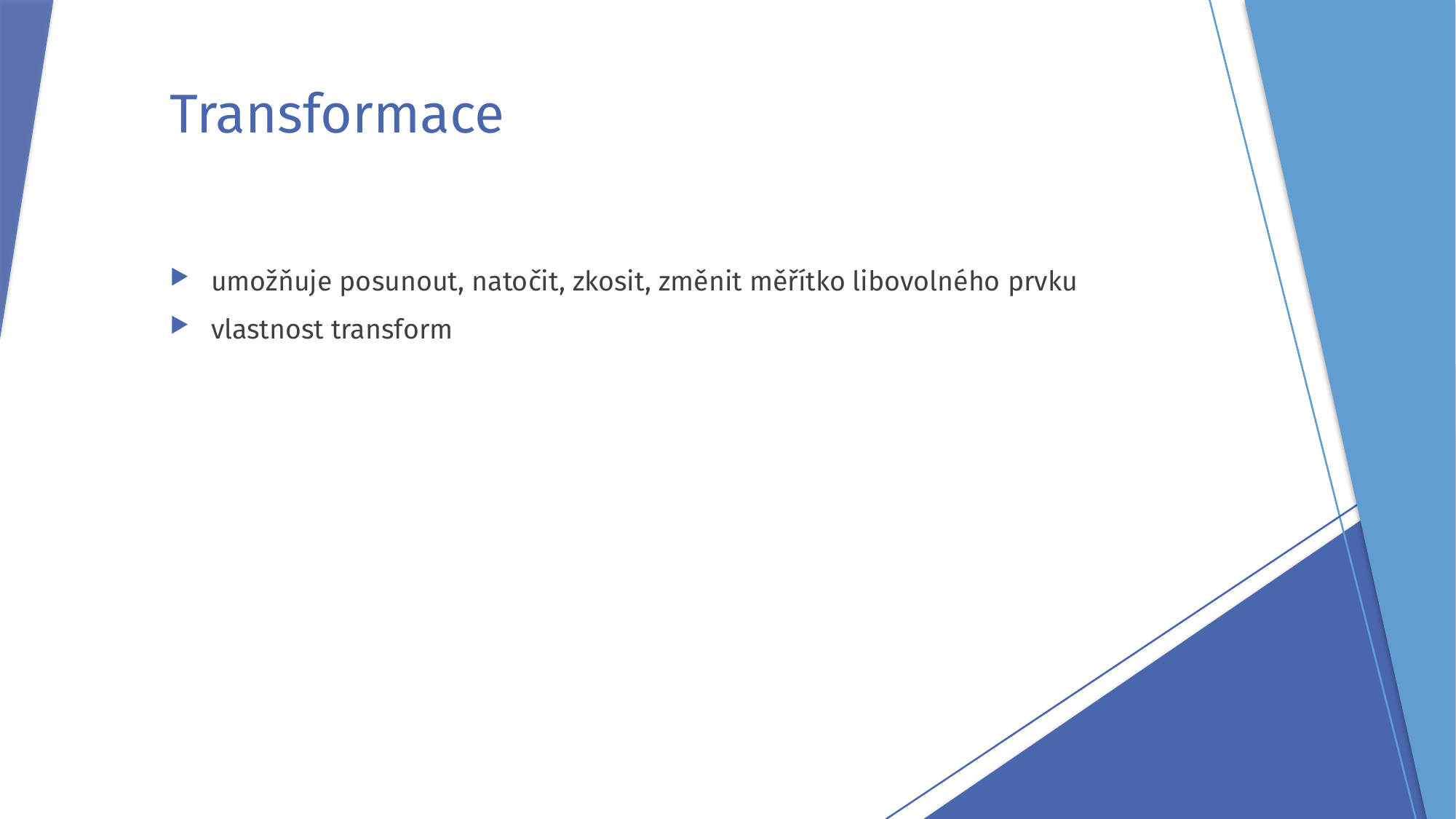

# Transformace
umožňuje posunout, natočit, zkosit, změnit měřítko libovolného prvku
vlastnost transform